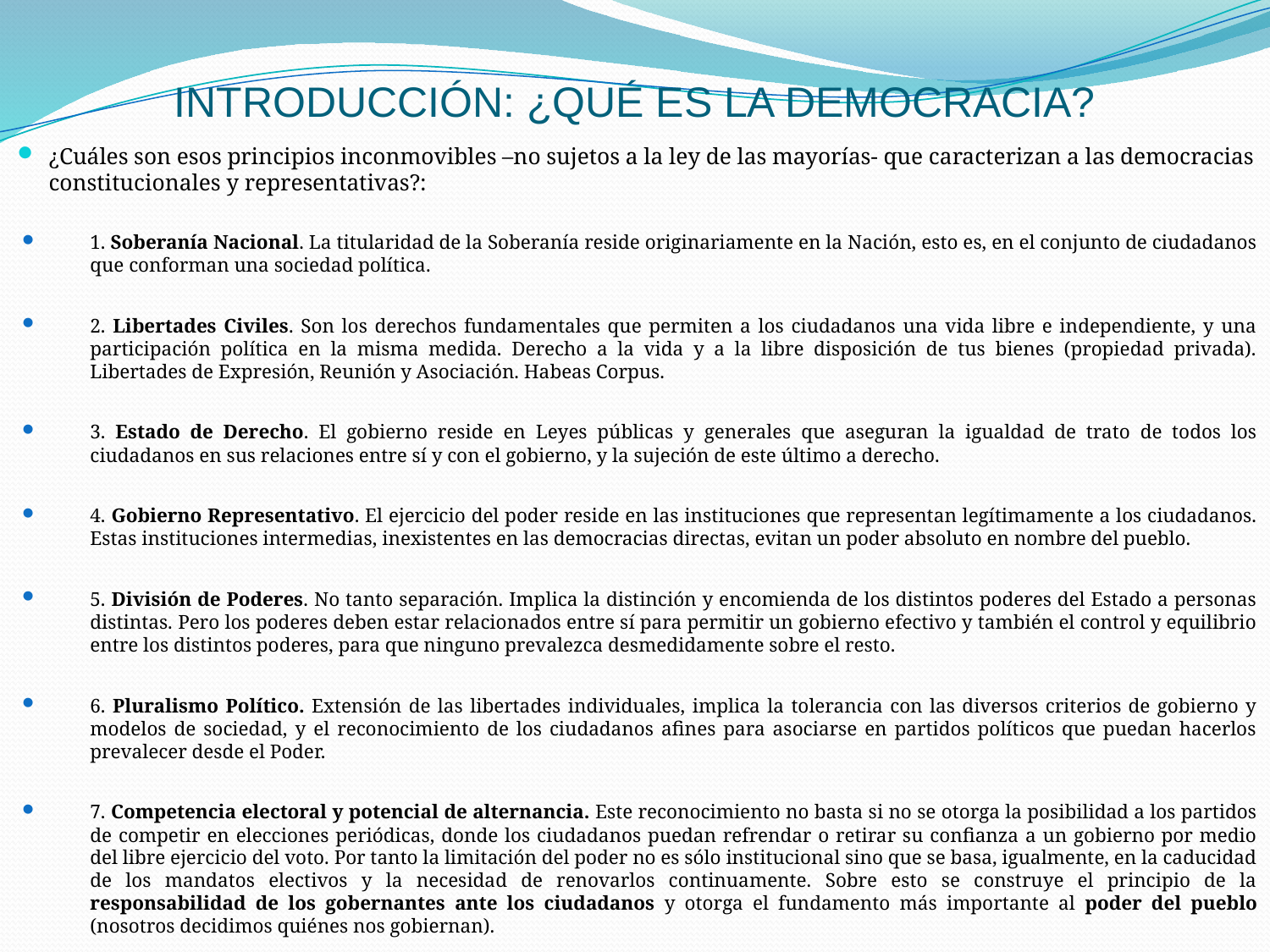

# INTRODUCCIÓN: ¿QUÉ ES LA DEMOCRACIA?
¿Cuáles son esos principios inconmovibles –no sujetos a la ley de las mayorías- que caracterizan a las democracias constitucionales y representativas?:

1. Soberanía Nacional. La titularidad de la Soberanía reside originariamente en la Nación, esto es, en el conjunto de ciudadanos que conforman una sociedad política.

2. Libertades Civiles. Son los derechos fundamentales que permiten a los ciudadanos una vida libre e independiente, y una participación política en la misma medida. Derecho a la vida y a la libre disposición de tus bienes (propiedad privada). Libertades de Expresión, Reunión y Asociación. Habeas Corpus.

3. Estado de Derecho. El gobierno reside en Leyes públicas y generales que aseguran la igualdad de trato de todos los ciudadanos en sus relaciones entre sí y con el gobierno, y la sujeción de este último a derecho.

4. Gobierno Representativo. El ejercicio del poder reside en las instituciones que representan legítimamente a los ciudadanos. Estas instituciones intermedias, inexistentes en las democracias directas, evitan un poder absoluto en nombre del pueblo.

5. División de Poderes. No tanto separación. Implica la distinción y encomienda de los distintos poderes del Estado a personas distintas. Pero los poderes deben estar relacionados entre sí para permitir un gobierno efectivo y también el control y equilibrio entre los distintos poderes, para que ninguno prevalezca desmedidamente sobre el resto.

6. Pluralismo Político. Extensión de las libertades individuales, implica la tolerancia con las diversos criterios de gobierno y modelos de sociedad, y el reconocimiento de los ciudadanos afines para asociarse en partidos políticos que puedan hacerlos prevalecer desde el Poder.

7. Competencia electoral y potencial de alternancia. Este reconocimiento no basta si no se otorga la posibilidad a los partidos de competir en elecciones periódicas, donde los ciudadanos puedan refrendar o retirar su confianza a un gobierno por medio del libre ejercicio del voto. Por tanto la limitación del poder no es sólo institucional sino que se basa, igualmente, en la caducidad de los mandatos electivos y la necesidad de renovarlos continuamente. Sobre esto se construye el principio de la responsabilidad de los gobernantes ante los ciudadanos y otorga el fundamento más importante al poder del pueblo (nosotros decidimos quiénes nos gobiernan).